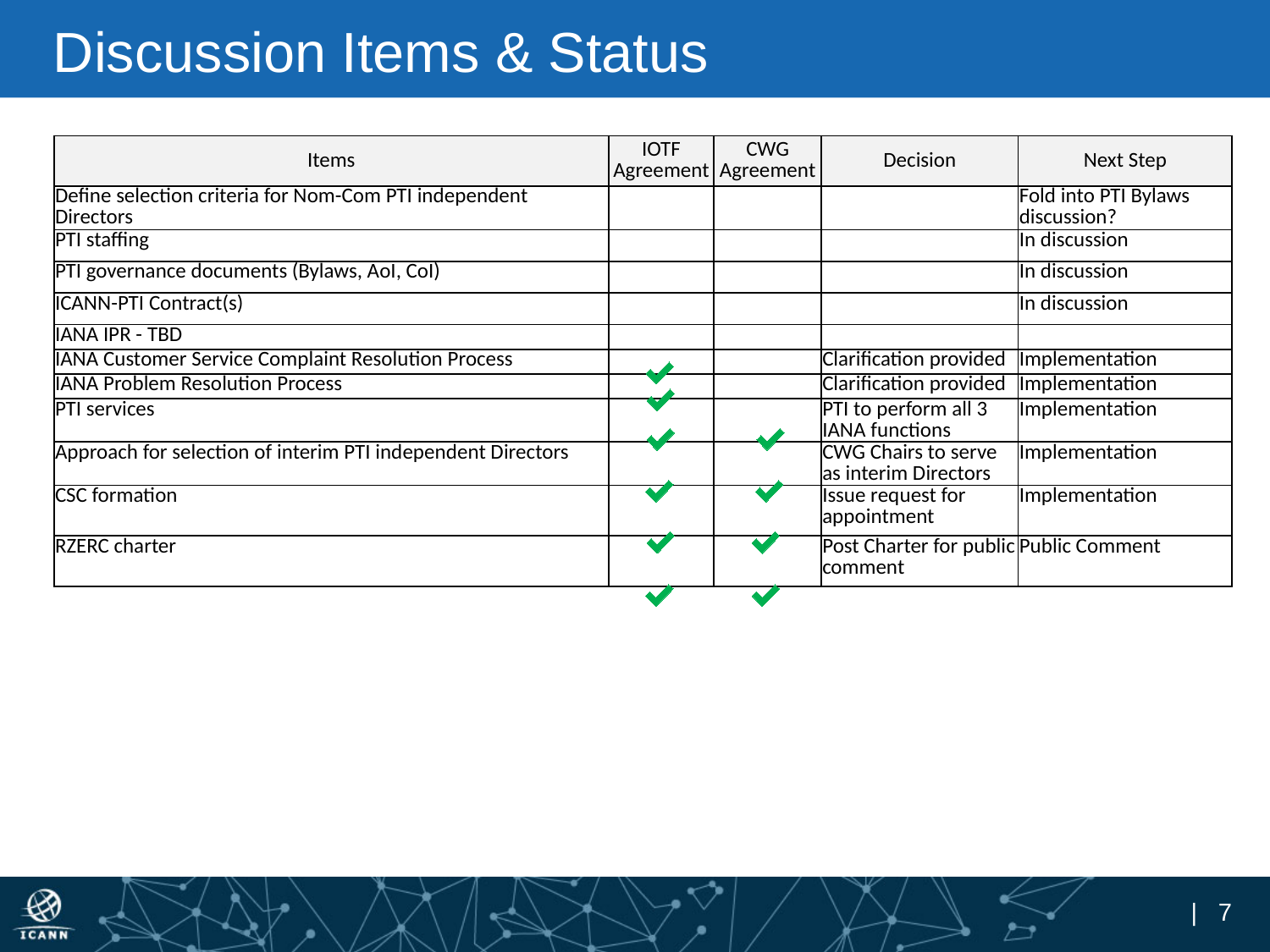

# Discussion Items & Status
| Items | IOTF Agreement | CWG Agreement | Decision | Next Step |
| --- | --- | --- | --- | --- |
| Define selection criteria for Nom-Com PTI independent Directors |  |  |  | Fold into PTI Bylaws discussion? |
| PTI staffing |  |  |  | In discussion |
| PTI governance documents (Bylaws, AoI, CoI) |  |  |  | In discussion |
| ICANN-PTI Contract(s) |  |  |  | In discussion |
| IANA IPR - TBD |  |  |  |  |
| IANA Customer Service Complaint Resolution Process |  |  | Clarification provided | Implementation |
| IANA Problem Resolution Process |  |  | Clarification provided | Implementation |
| PTI services |  |  | PTI to perform all 3 IANA functions | Implementation |
| Approach for selection of interim PTI independent Directors |  |  | CWG Chairs to serve as interim Directors | Implementation |
| CSC formation |  |  | Issue request for appointment | Implementation |
| RZERC charter |  |  | Post Charter for public comment | Public Comment |